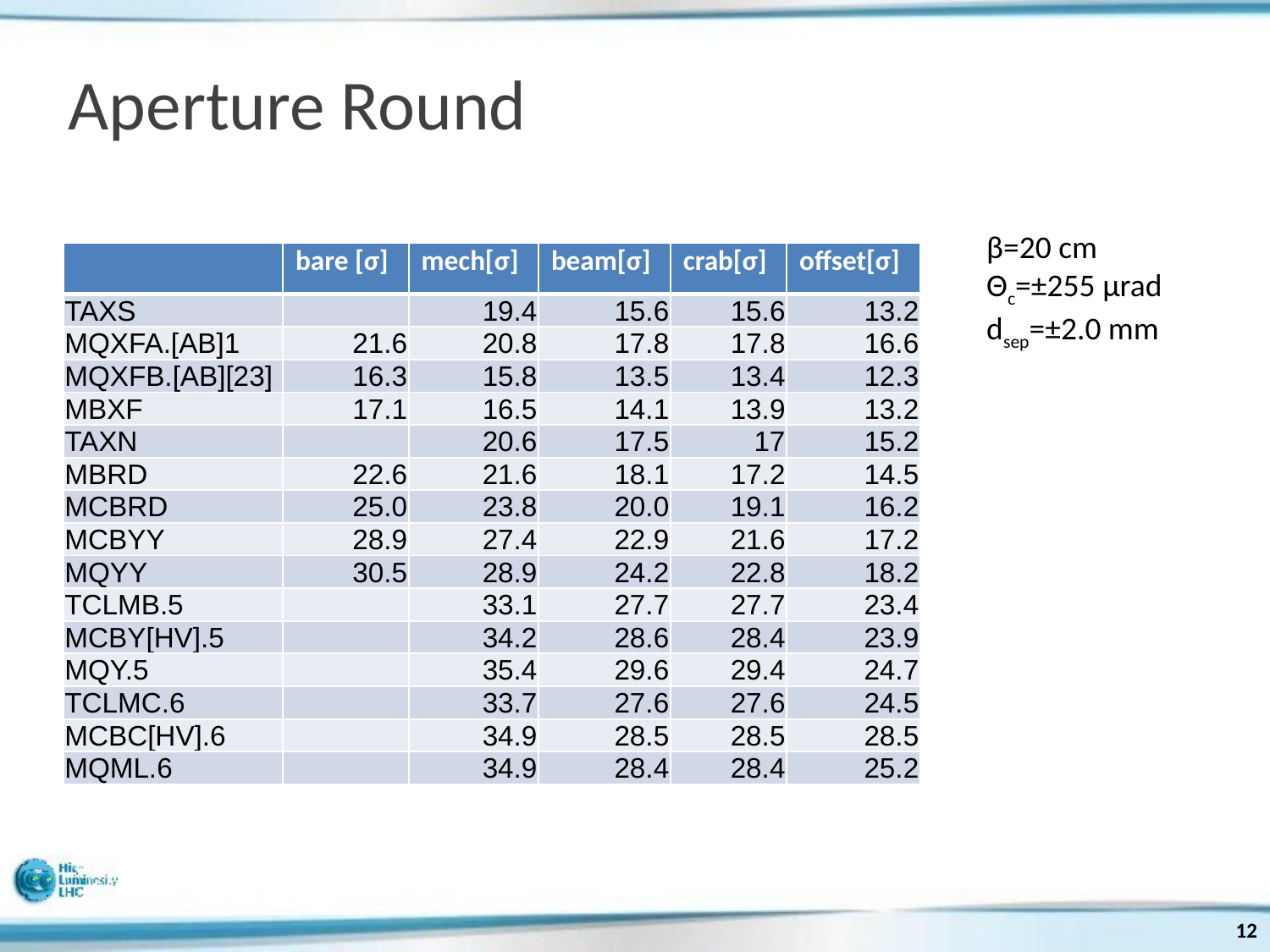

# Aperture Round
β=20 cm
Θc=±255 μrad
dsep=±2.0 mm
|  | bare [σ] | mech[σ] | beam[σ] | crab[σ] | offset[σ] |
| --- | --- | --- | --- | --- | --- |
| TAXS |  | 19.4 | 15.6 | 15.6 | 13.2 |
| MQXFA.[AB]1 | 21.6 | 20.8 | 17.8 | 17.8 | 16.6 |
| MQXFB.[AB][23] | 16.3 | 15.8 | 13.5 | 13.4 | 12.3 |
| MBXF | 17.1 | 16.5 | 14.1 | 13.9 | 13.2 |
| TAXN |  | 20.6 | 17.5 | 17 | 15.2 |
| MBRD | 22.6 | 21.6 | 18.1 | 17.2 | 14.5 |
| MCBRD | 25.0 | 23.8 | 20.0 | 19.1 | 16.2 |
| MCBYY | 28.9 | 27.4 | 22.9 | 21.6 | 17.2 |
| MQYY | 30.5 | 28.9 | 24.2 | 22.8 | 18.2 |
| TCLMB.5 |  | 33.1 | 27.7 | 27.7 | 23.4 |
| MCBY[HV].5 |  | 34.2 | 28.6 | 28.4 | 23.9 |
| MQY.5 |  | 35.4 | 29.6 | 29.4 | 24.7 |
| TCLMC.6 |  | 33.7 | 27.6 | 27.6 | 24.5 |
| MCBC[HV].6 |  | 34.9 | 28.5 | 28.5 | 28.5 |
| MQML.6 |  | 34.9 | 28.4 | 28.4 | 25.2 |

12